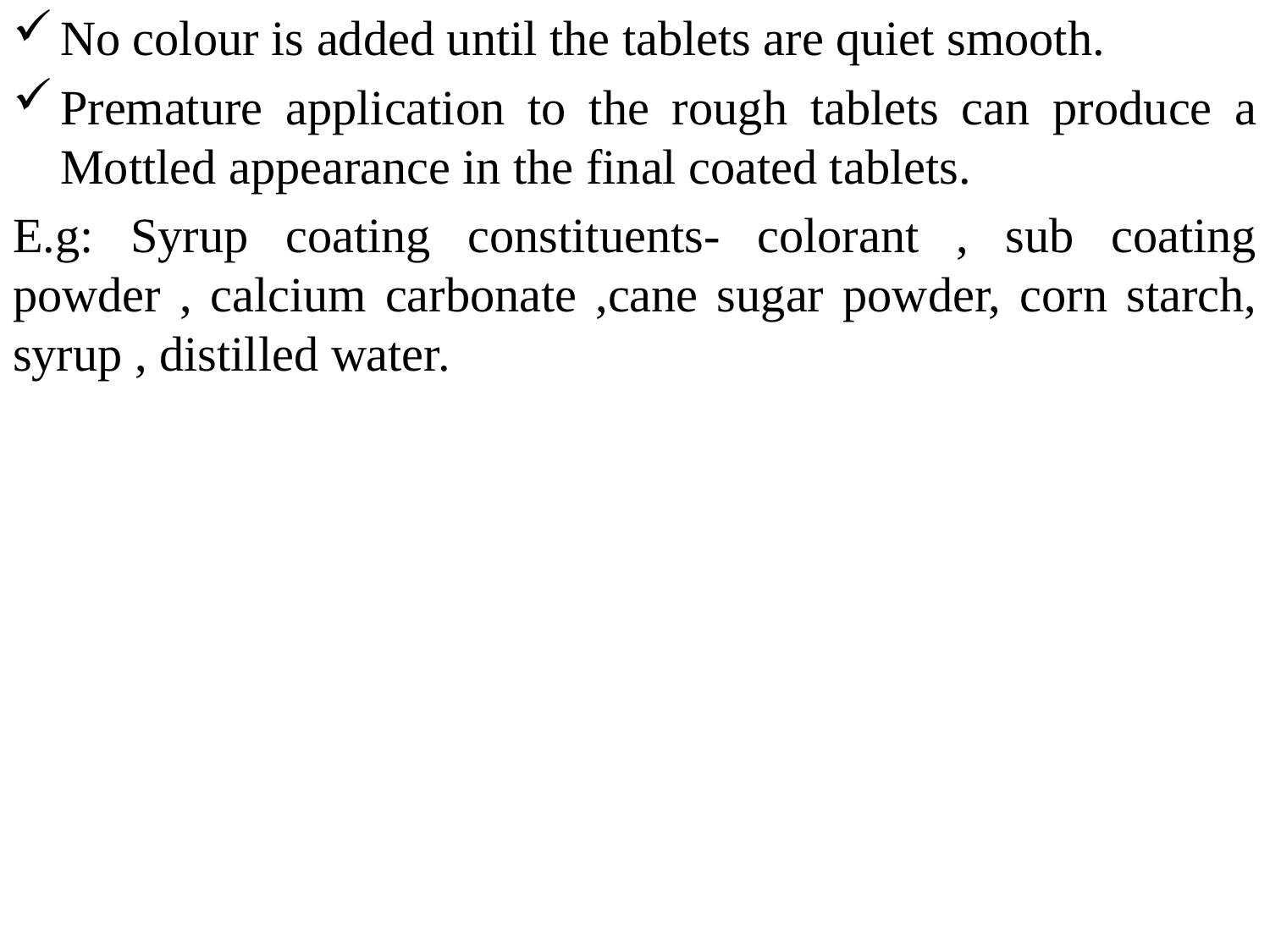

No colour is added until the tablets are quiet smooth.
Premature application to the rough tablets can produce a Mottled appearance in the final coated tablets.
E.g: Syrup coating constituents- colorant , sub coating powder , calcium carbonate ,cane sugar powder, corn starch, syrup , distilled water.